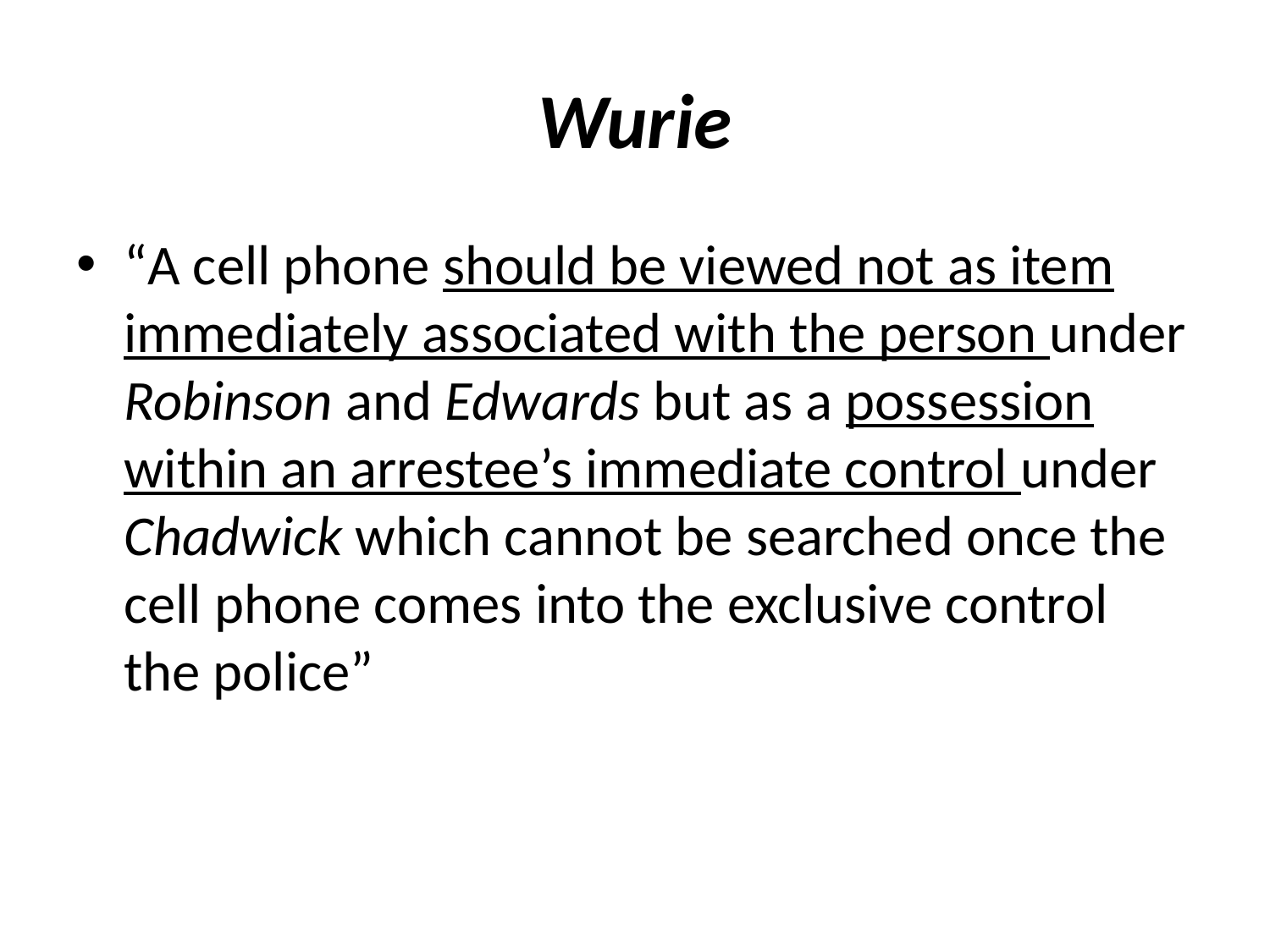

# Wurie
“A cell phone should be viewed not as item immediately associated with the person under Robinson and Edwards but as a possession within an arrestee’s immediate control under Chadwick which cannot be searched once the cell phone comes into the exclusive control the police”